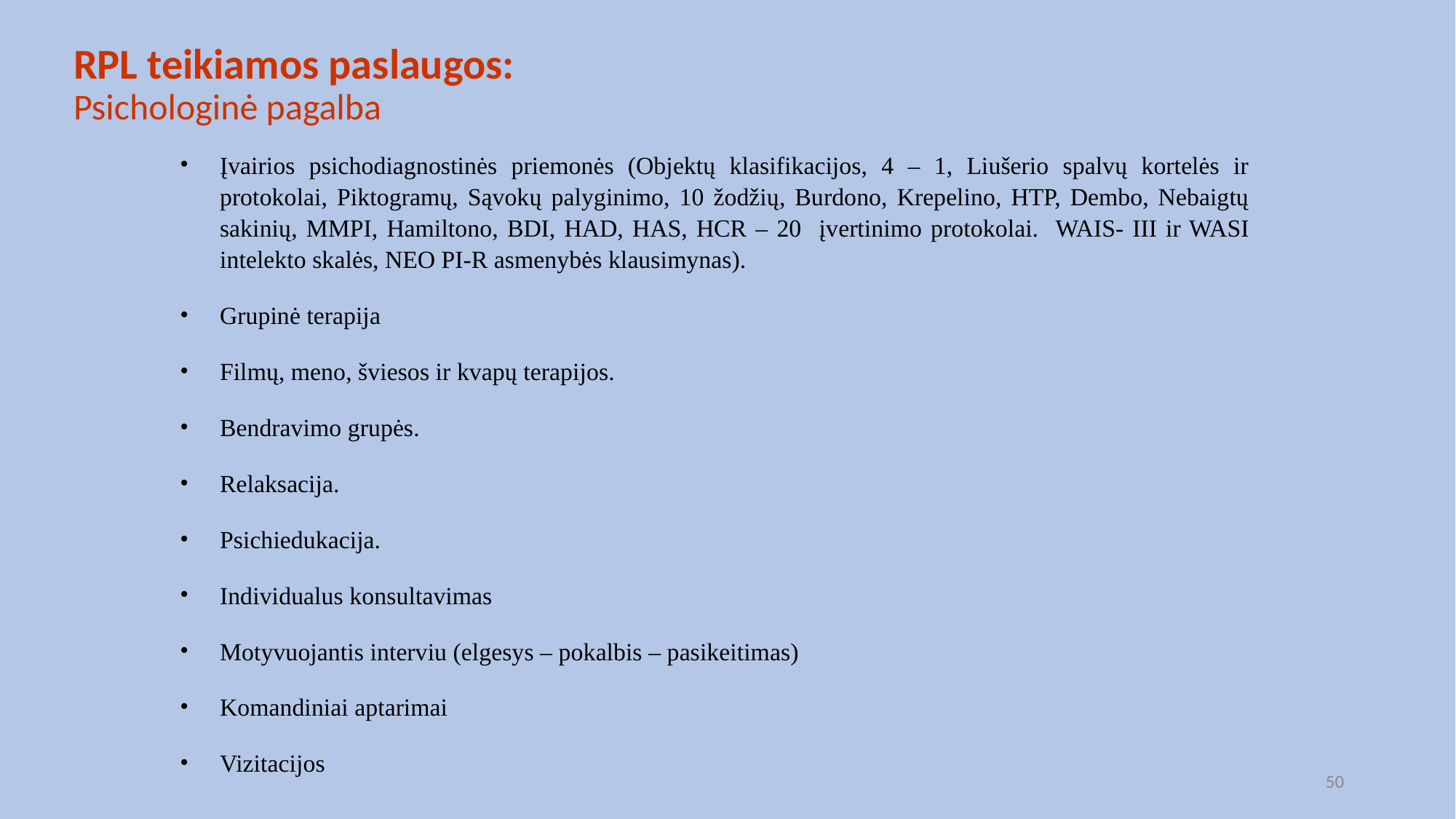

# RPL teikiamos paslaugos: Psichologinė pagalba
Įvairios psichodiagnostinės priemonės (Objektų klasifikacijos, 4 – 1, Liušerio spalvų kortelės ir protokolai, Piktogramų, Sąvokų palyginimo, 10 žodžių, Burdono, Krepelino, HTP, Dembo, Nebaigtų sakinių, MMPI, Hamiltono, BDI, HAD, HAS, HCR – 20  įvertinimo protokolai.  WAIS- III ir WASI intelekto skalės, NEO PI-R asmenybės klausimynas).
Grupinė terapija
Filmų, meno, šviesos ir kvapų terapijos.
Bendravimo grupės.
Relaksacija.
Psichiedukacija.
Individualus konsultavimas
Motyvuojantis interviu (elgesys – pokalbis – pasikeitimas)
Komandiniai aptarimai
Vizitacijos

50